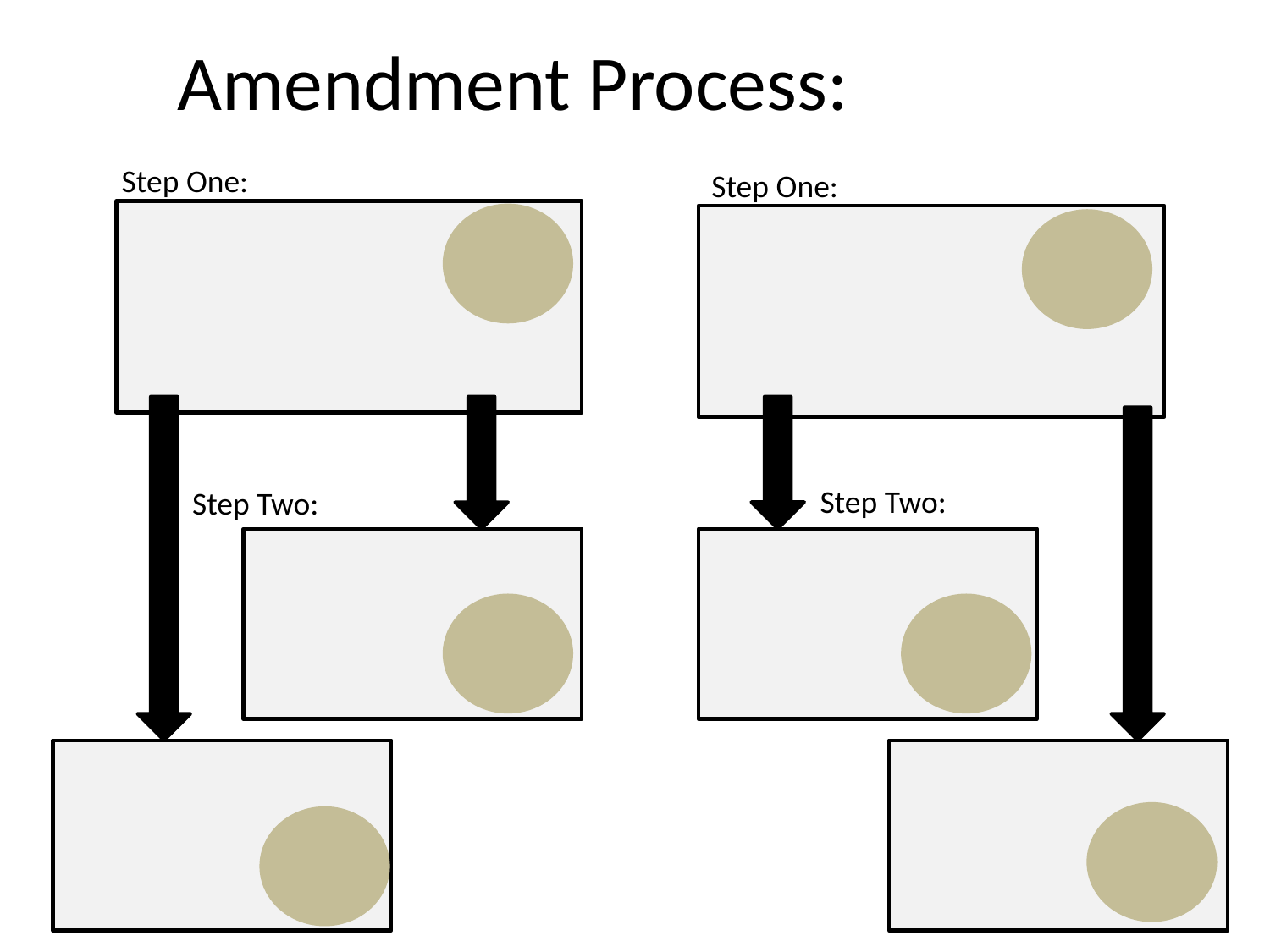

# Amendment Process:
Step One:
Step One:

Step Two:
Step Two: